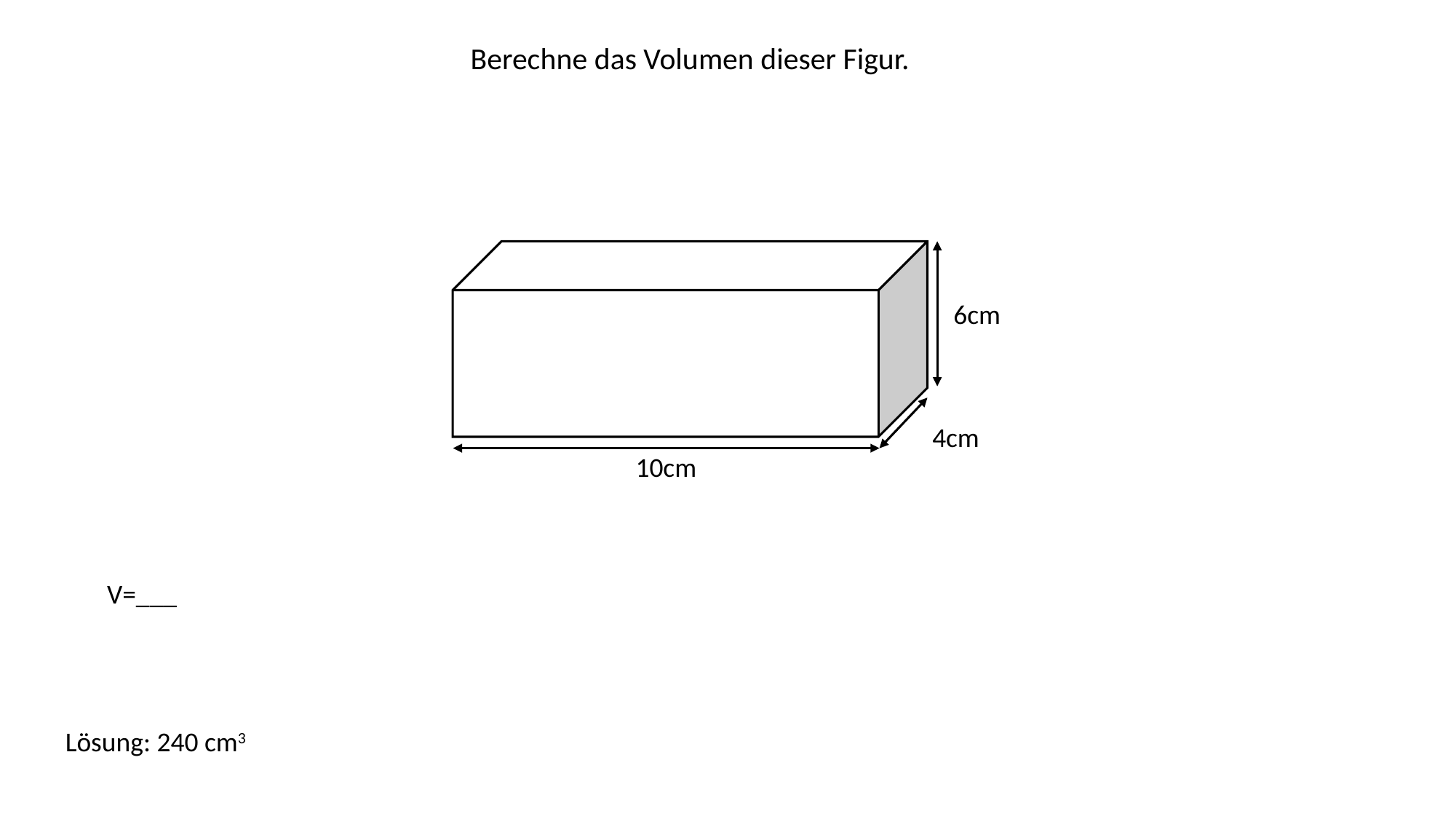

Berechne das Volumen dieser Figur.

6cm
4cm
10cm
V=___
Lösung: 240 cm3